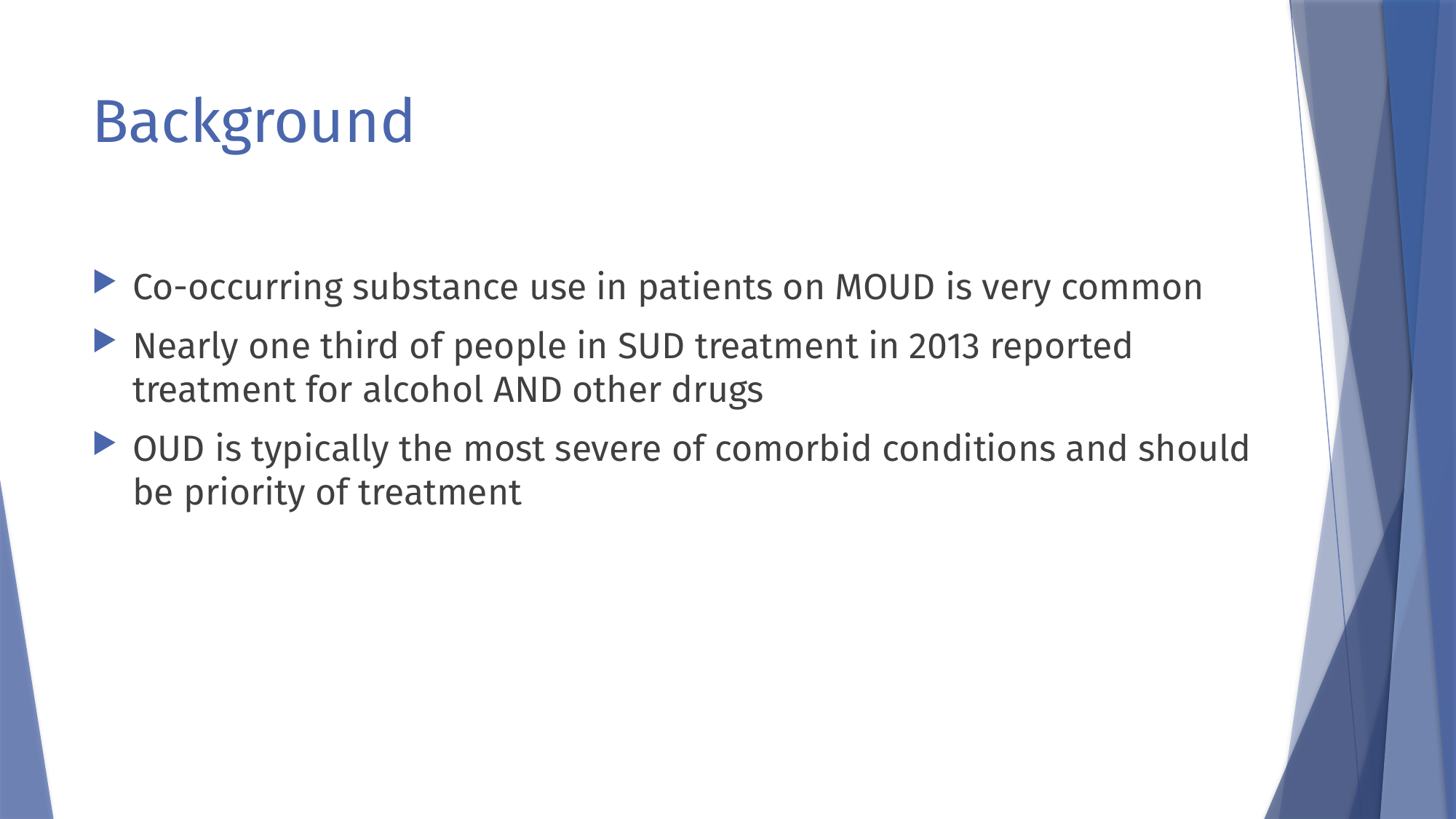

# Background
Co-occurring substance use in patients on MOUD is very common
Nearly one third of people in SUD treatment in 2013 reported treatment for alcohol AND other drugs
OUD is typically the most severe of comorbid conditions and should be priority of treatment